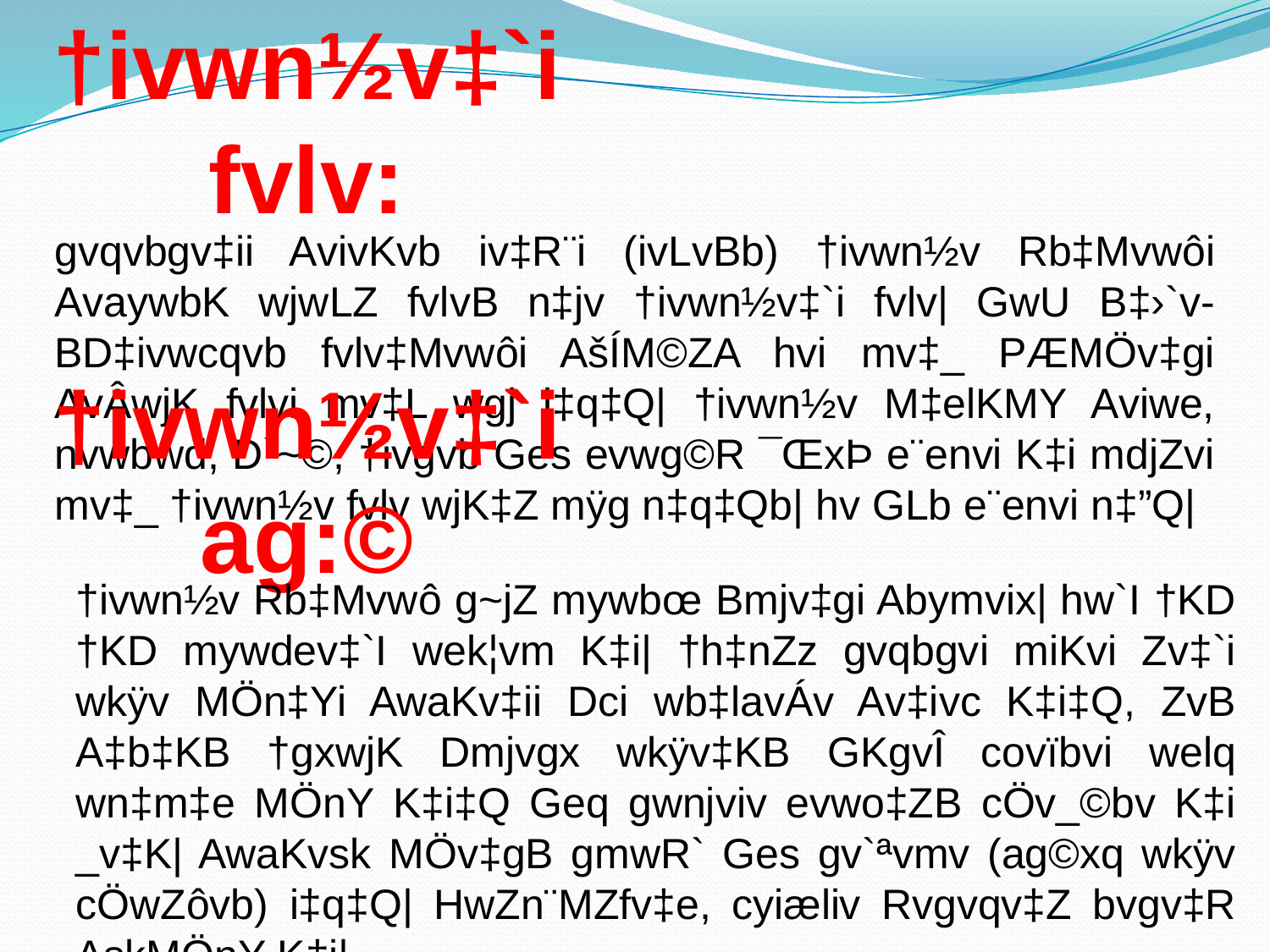

# †ivwn½v‡`i fvlv:
gvqvbgv‡ii AvivKvb iv‡R¨i (ivLvBb) †ivwn½v Rb‡Mvwôi AvaywbK wjwLZ fvlvB n‡jv †ivwn½v‡`i fvlv| GwU B‡›`v-BD‡ivwcqvb fvlv‡Mvwôi AšÍM©ZA hvi mv‡_ PÆMÖv‡gi AvÂwjK fvlvi mv‡L wgj i‡q‡Q| †ivwn½v M‡elKMY Aviwe, nvwbwd, D`~©, †ivgvb Ges evwg©R ¯ŒxÞ e¨envi K‡i mdjZvi mv‡_ †ivwn½v fvlv wjK‡Z mÿg n‡q‡Qb| hv GLb e¨envi n‡”Q|

†ivwn½v‡`i ag:©
†ivwn½v Rb‡Mvwô g~jZ mywbœ Bmjv‡gi Abymvix| hw`I †KD †KD mywdev‡`I wek¦vm K‡i| †h‡nZz gvqbgvi miKvi Zv‡`i wkÿv MÖn‡Yi AwaKv‡ii Dci wb‡lavÁv Av‡ivc K‡i‡Q, ZvB A‡b‡KB †gxwjK Dmjvgx wkÿv‡KB GKgvÎ covïbvi welq wn‡m‡e MÖnY K‡i‡Q Geq gwnjviv evwo‡ZB cÖv_©bv K‡i _v‡K| AwaKvsk MÖv‡gB gmwR` Ges gv`ªvmv (ag©xq wkÿv cÖwZôvb) i‡q‡Q| HwZn¨MZfv‡e, cyiæliv Rvgvqv‡Z bvgv‡R AskMÖnY K‡i|